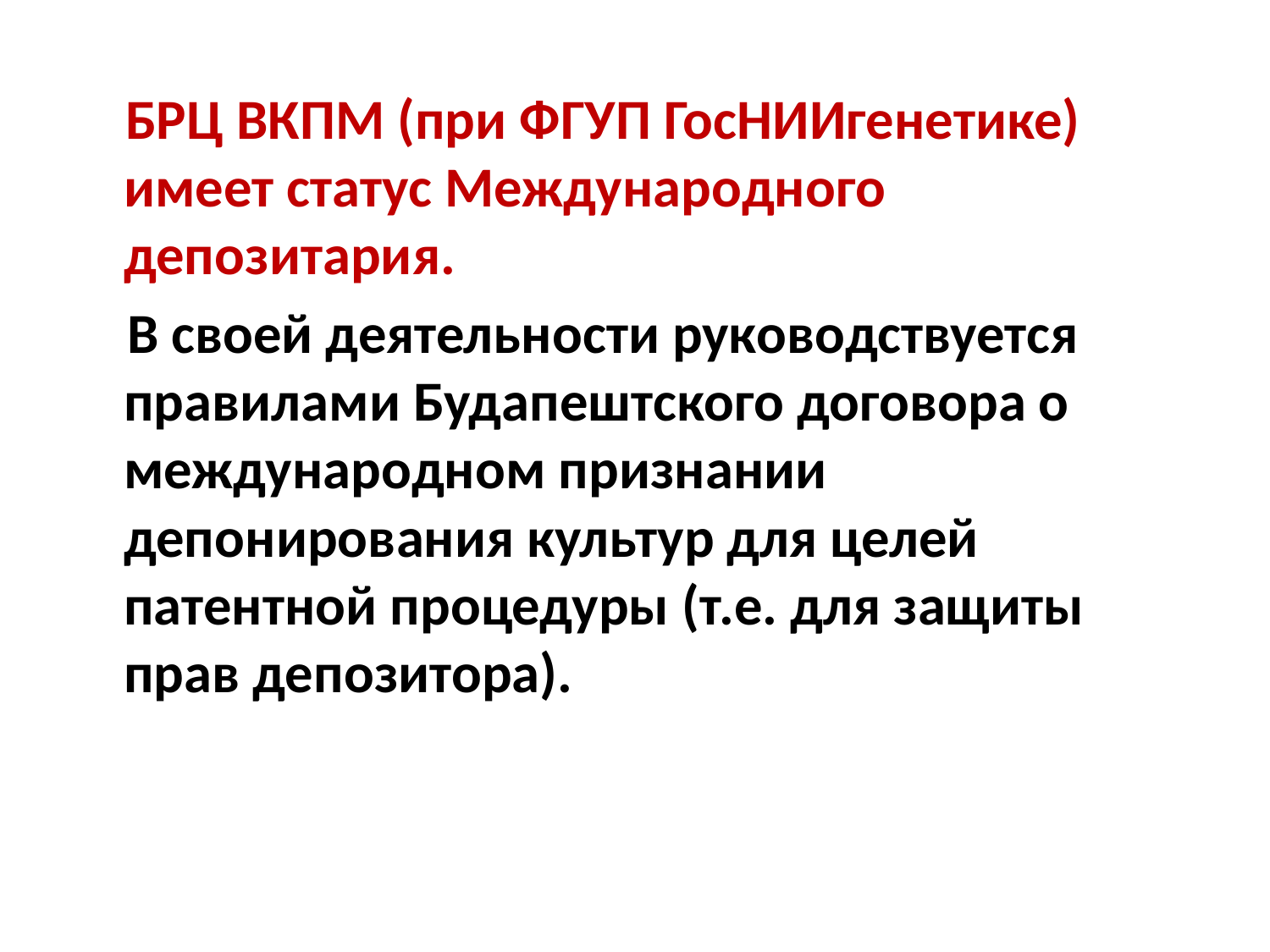

БРЦ ВКПМ (при ФГУП ГосНИИгенетике) имеет статус Международного депозитария.
    В своей деятельности руководствуется правилами Будапештского договора о международном признании депонирования культур для целей патентной процедуры (т.е. для защиты прав депозитора).